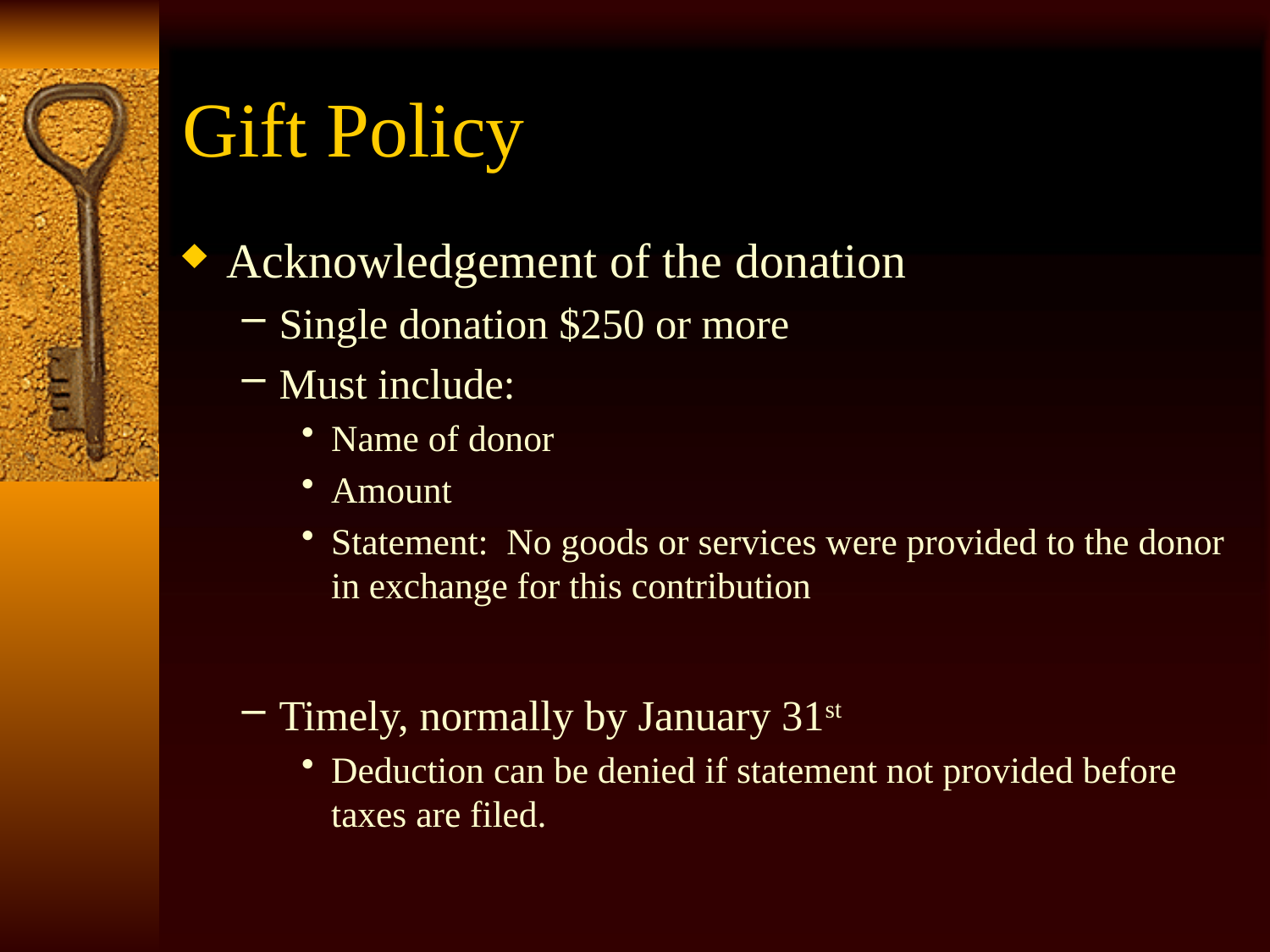

# Gift Policy
Acknowledgement of the donation
Single donation $250 or more
Must include:
Name of donor
Amount
Statement:  No goods or services were provided to the donor in exchange for this contribution

Timely, normally by January 31st
Deduction can be denied if statement not provided before taxes are filed.